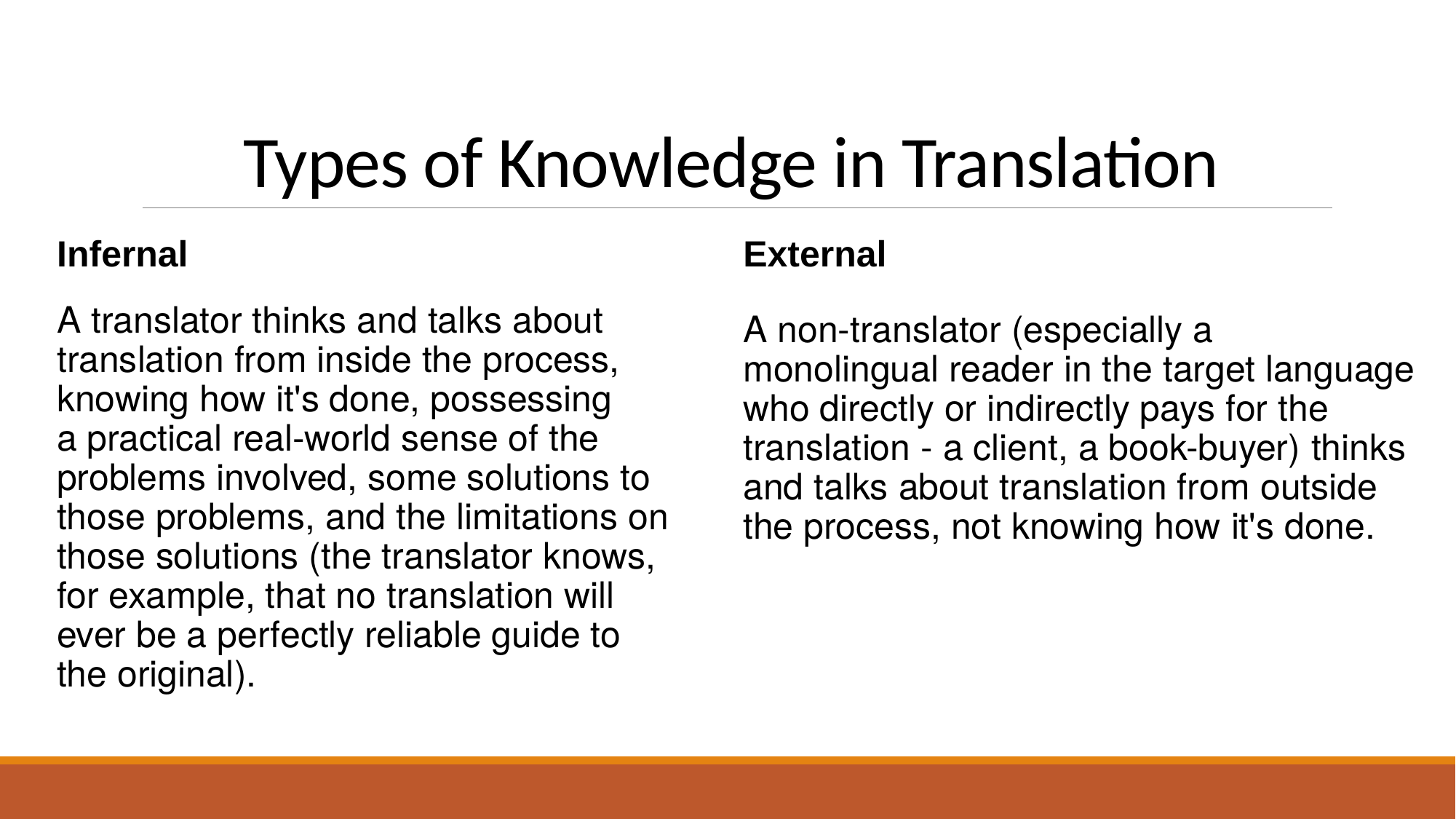

# Types of Knowledge in Translation
Infernal
A translator thinks and talks about
translation from inside the process,
knowing how it's done, possessing
a practical real-world sense of the
problems involved, some solutions to
those problems, and the limitations on
those solutions (the translator knows,
for example, that no translation will
ever be a perfectly reliable guide to
the original).
External
A non-translator (especially a monolingual reader in the target language who directly or indirectly pays for the translation - a client, a book-buyer) thinks and talks about translation from outside the process, not knowing how it's done.